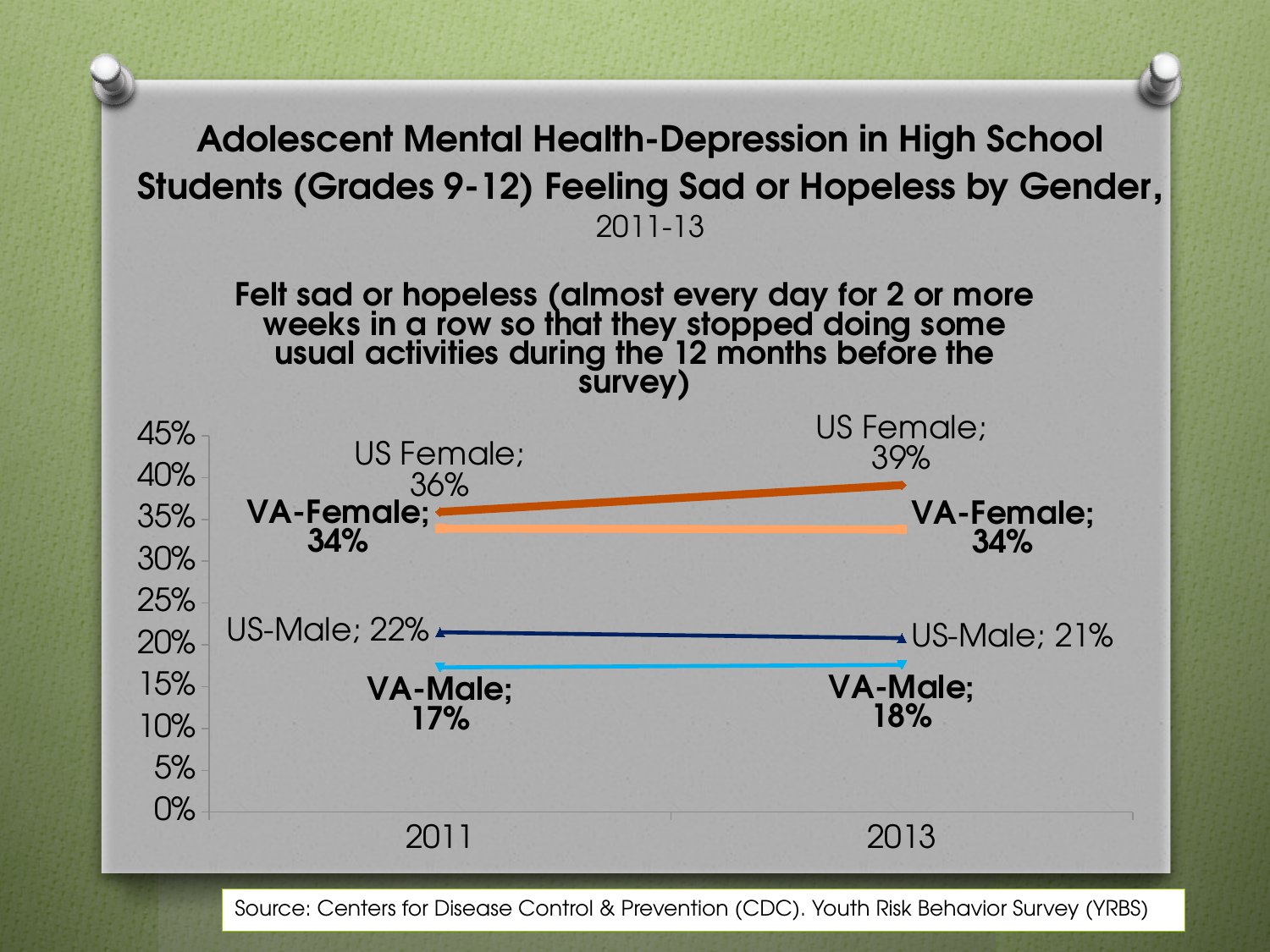

# Adolescent Mental Health-Depression in High School Students (Grades 9-12) Feeling Sad or Hopeless by Gender, 2011-13

### Chart: Felt sad or hopeless (almost every day for 2 or more weeks in a row so that they stopped doing some usual activities during the 12 months before the survey)

| Category |  |  |  |  |
|---|---|---|---|---|
| 2011 | 0.339 | 0.359 | 0.173 | 0.215 |
| 2013 | 0.338 | 0.391 | 0.176 | 0.208 |
Source: Centers for Disease Control & Prevention (CDC). Youth Risk Behavior Survey (YRBS)